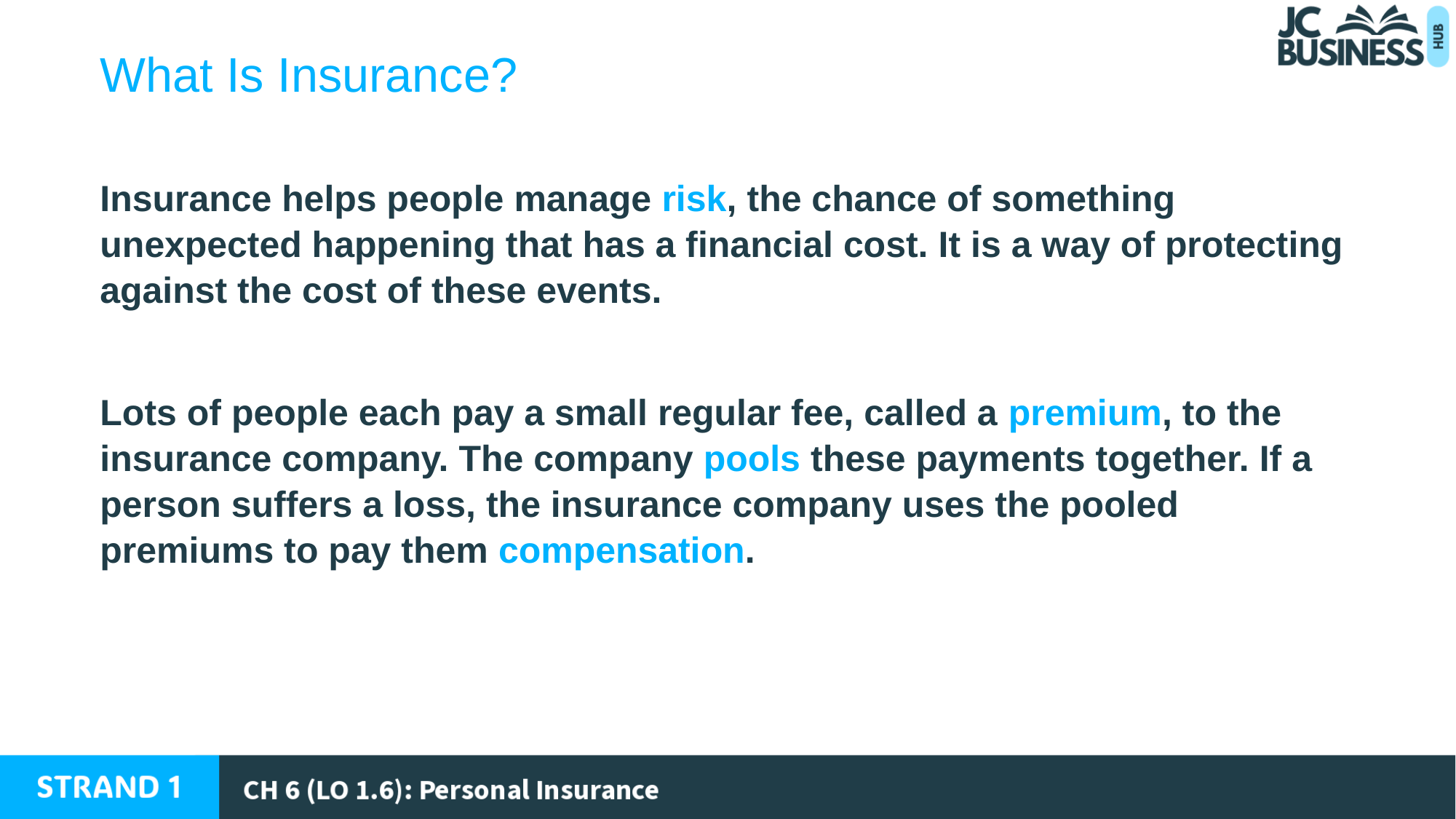

What Is Insurance?
Insurance helps people manage risk, the chance of something unexpected happening that has a financial cost. It is a way of protecting against the cost of these events.

Lots of people each pay a small regular fee, called a premium, to the insurance company. The company pools these payments together. If a person suffers a loss, the insurance company uses the pooled premiums to pay them compensation.